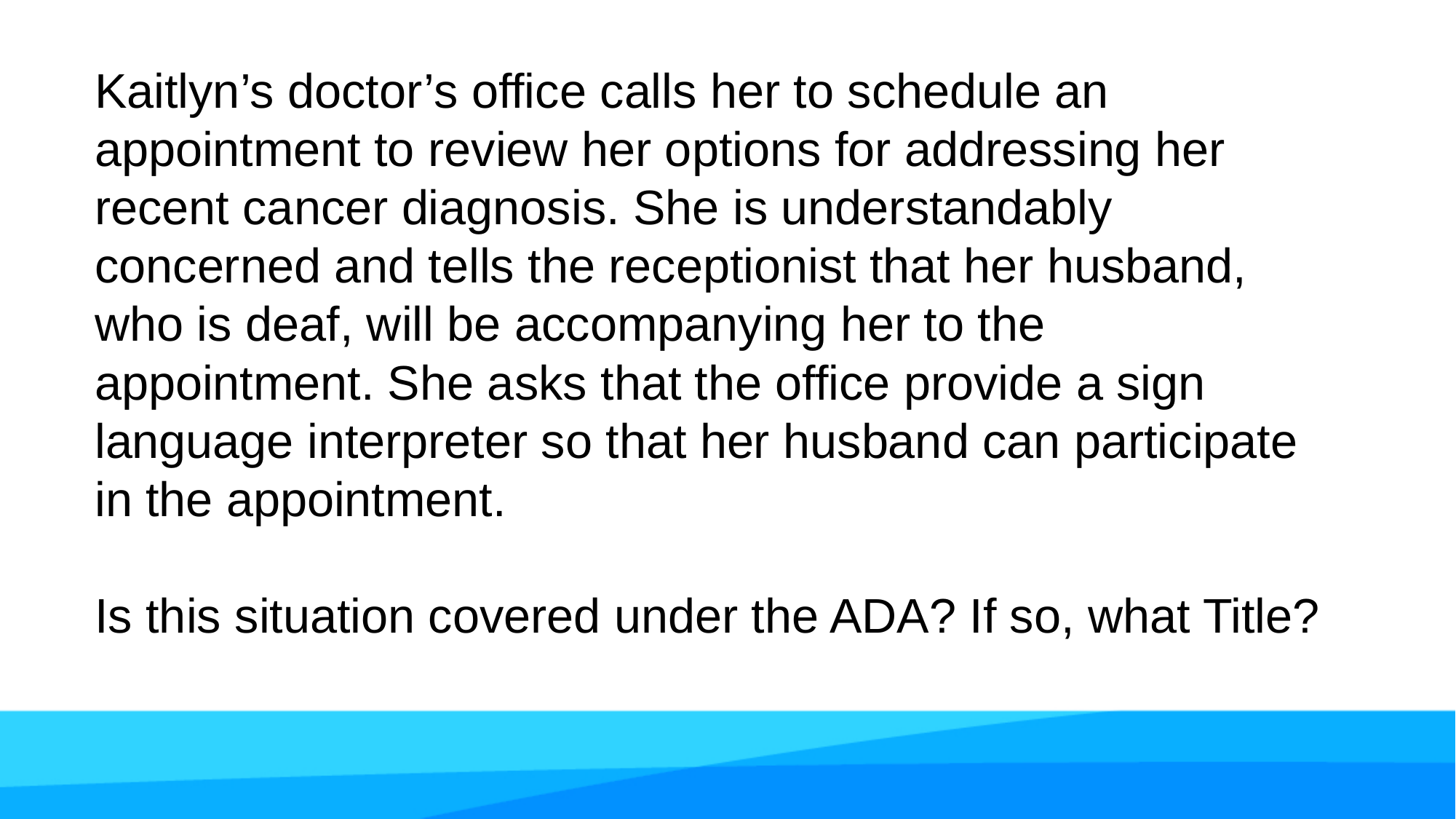

Kaitlyn’s doctor’s office calls her to schedule an appointment to review her options for addressing her recent cancer diagnosis. She is understandably concerned and tells the receptionist that her husband, who is deaf, will be accompanying her to the appointment. She asks that the office provide a sign language interpreter so that her husband can participate in the appointment.

Is this situation covered under the ADA? If so, what Title?